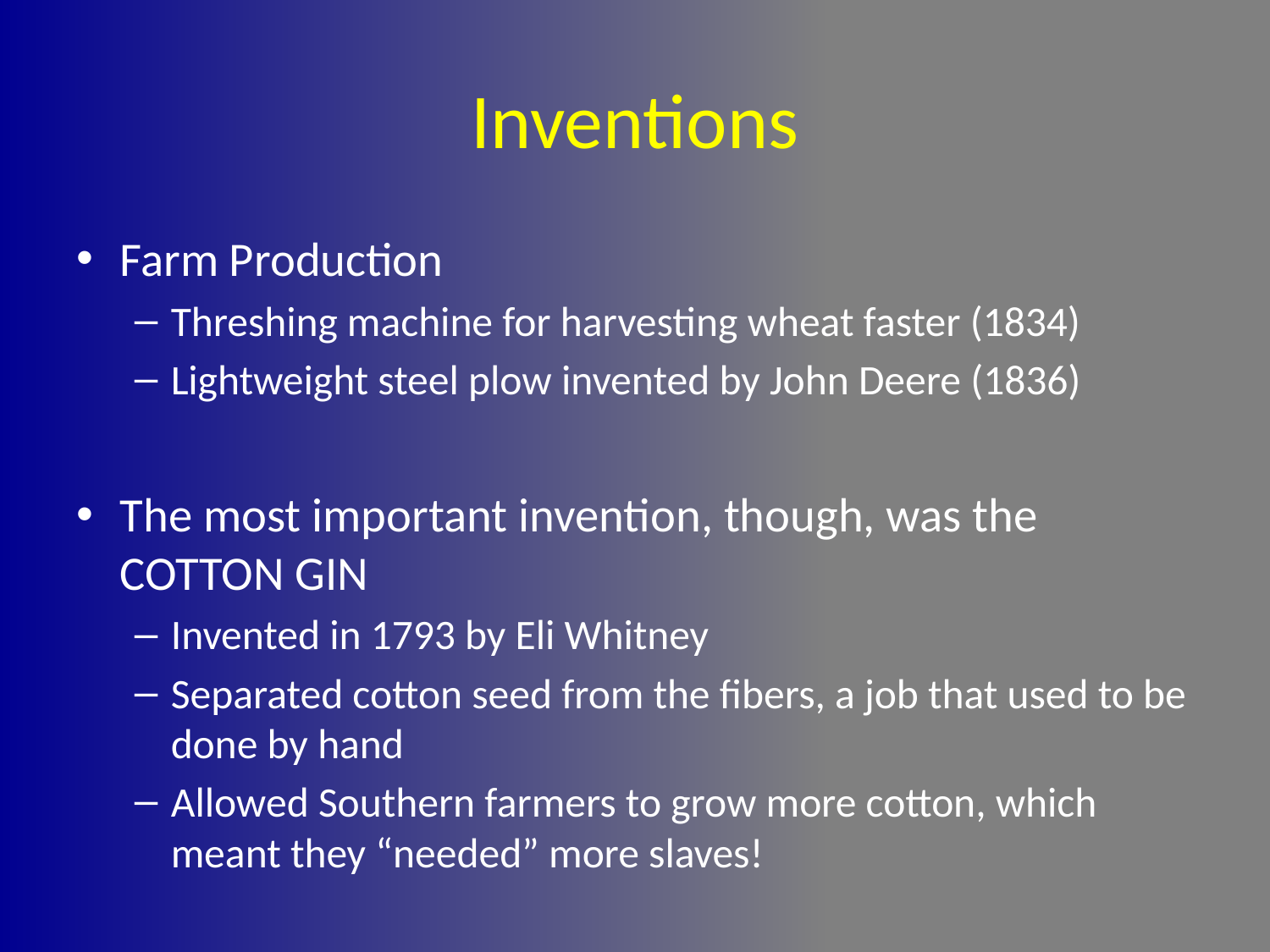

# Inventions
Farm Production
Threshing machine for harvesting wheat faster (1834)
Lightweight steel plow invented by John Deere (1836)

The most important invention, though, was the COTTON GIN
Invented in 1793 by Eli Whitney
Separated cotton seed from the fibers, a job that used to be done by hand
Allowed Southern farmers to grow more cotton, which meant they “needed” more slaves!